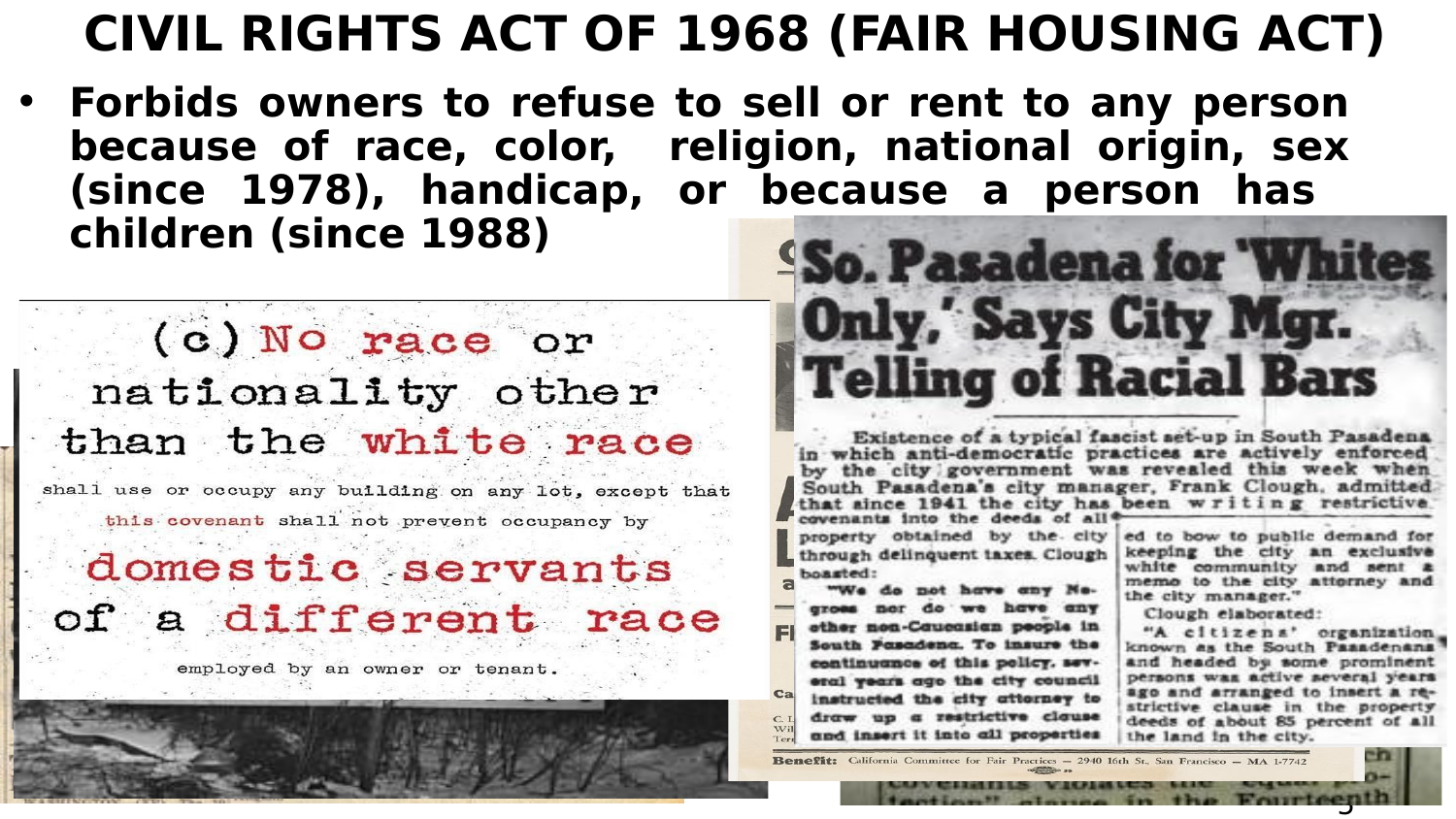

# CIVIL RIGHTS ACT OF 1968 (FAIR HOUSING ACT)
Forbids owners to refuse to sell or rent to any person because of race, color,  religion, national origin, sex (since 1978), handicap, or because a person has  children (since 1988)

25